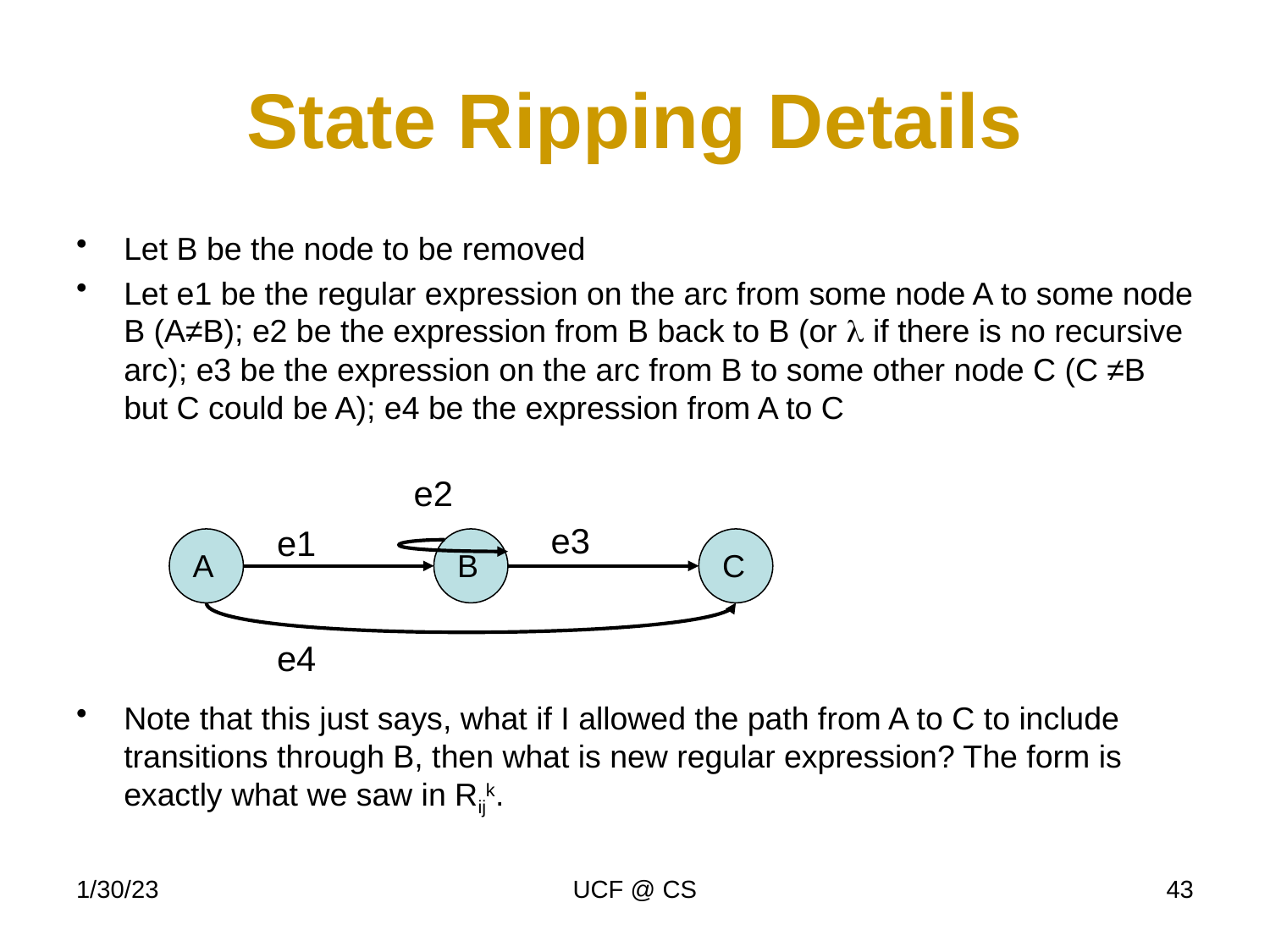

# State Ripping Details
Let B be the node to be removed
Let e1 be the regular expression on the arc from some node A to some node B (A≠B); e2 be the expression from B back to B (or λ if there is no recursive arc); e3 be the expression on the arc from B to some other node C (C ≠B but C could be A); e4 be the expression from A to C

Note that this just says, what if I allowed the path from A to C to include transitions through B, then what is new regular expression? The form is exactly what we saw in Rijk.
e2
e3
e1
A
B
C
e4
1/30/23
UCF @ CS
43